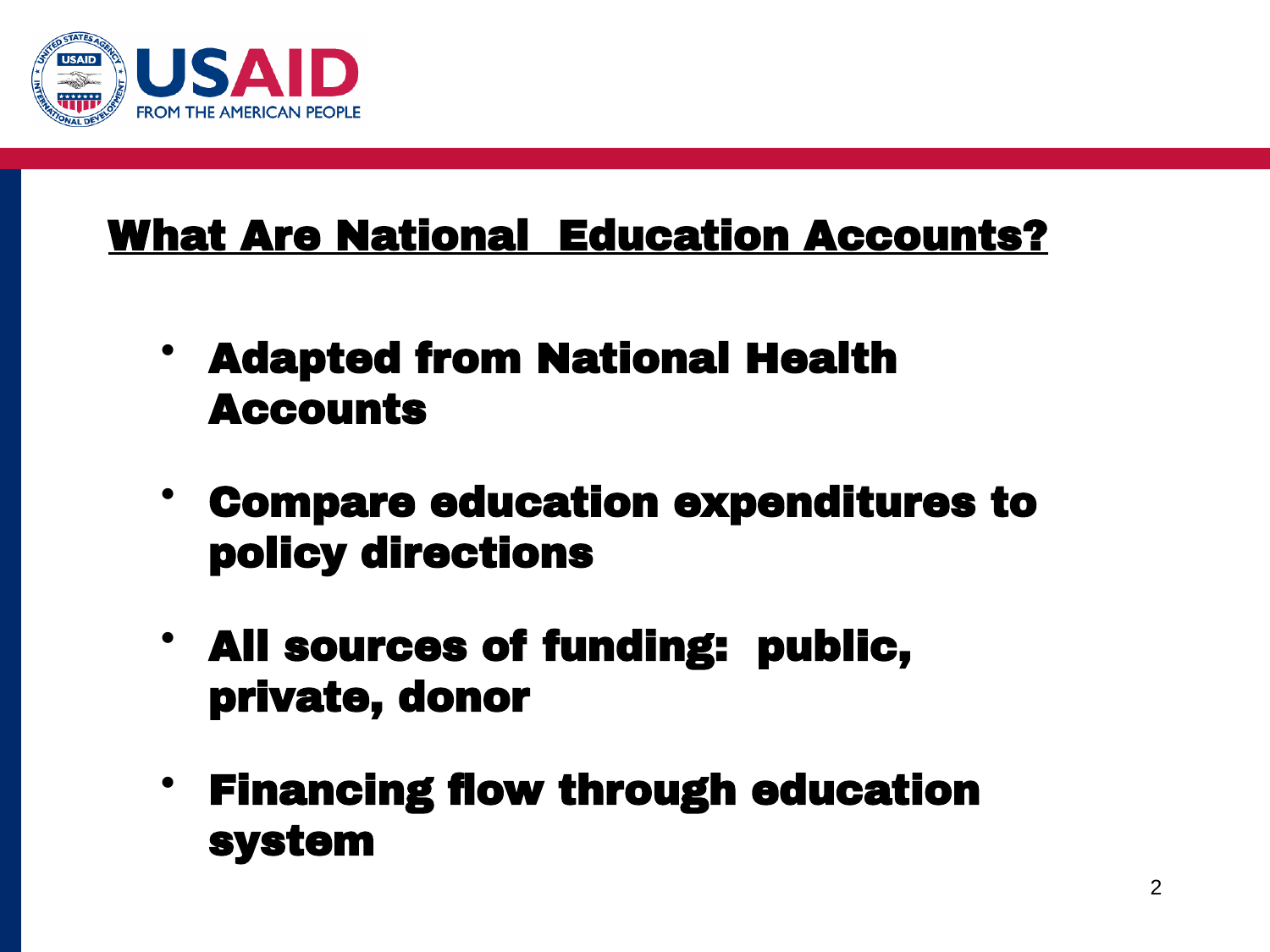

# What Are National  Education Accounts?
Adapted from National Health Accounts
Compare education expenditures to policy directions
All sources of funding:  public, private, donor
Financing flow through education system
2